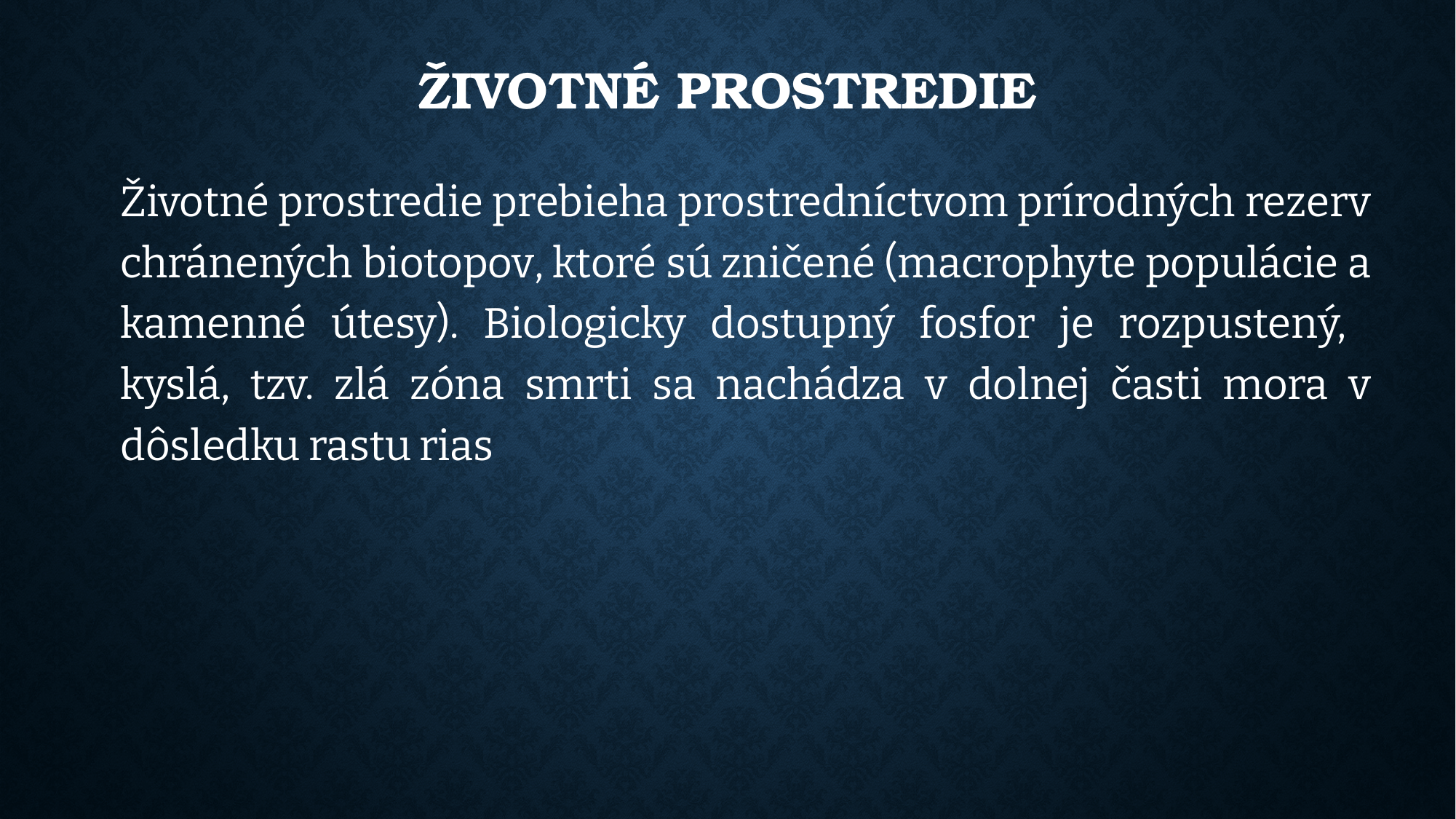

# Životné prostredie
Životné prostredie prebieha prostredníctvom prírodných rezerv chránených biotopov, ktoré sú zničené (macrophyte populácie a kamenné útesy). Biologicky dostupný fosfor je rozpustený,  kyslá, tzv. zlá zóna smrti sa nachádza v dolnej časti mora v dôsledku rastu rias